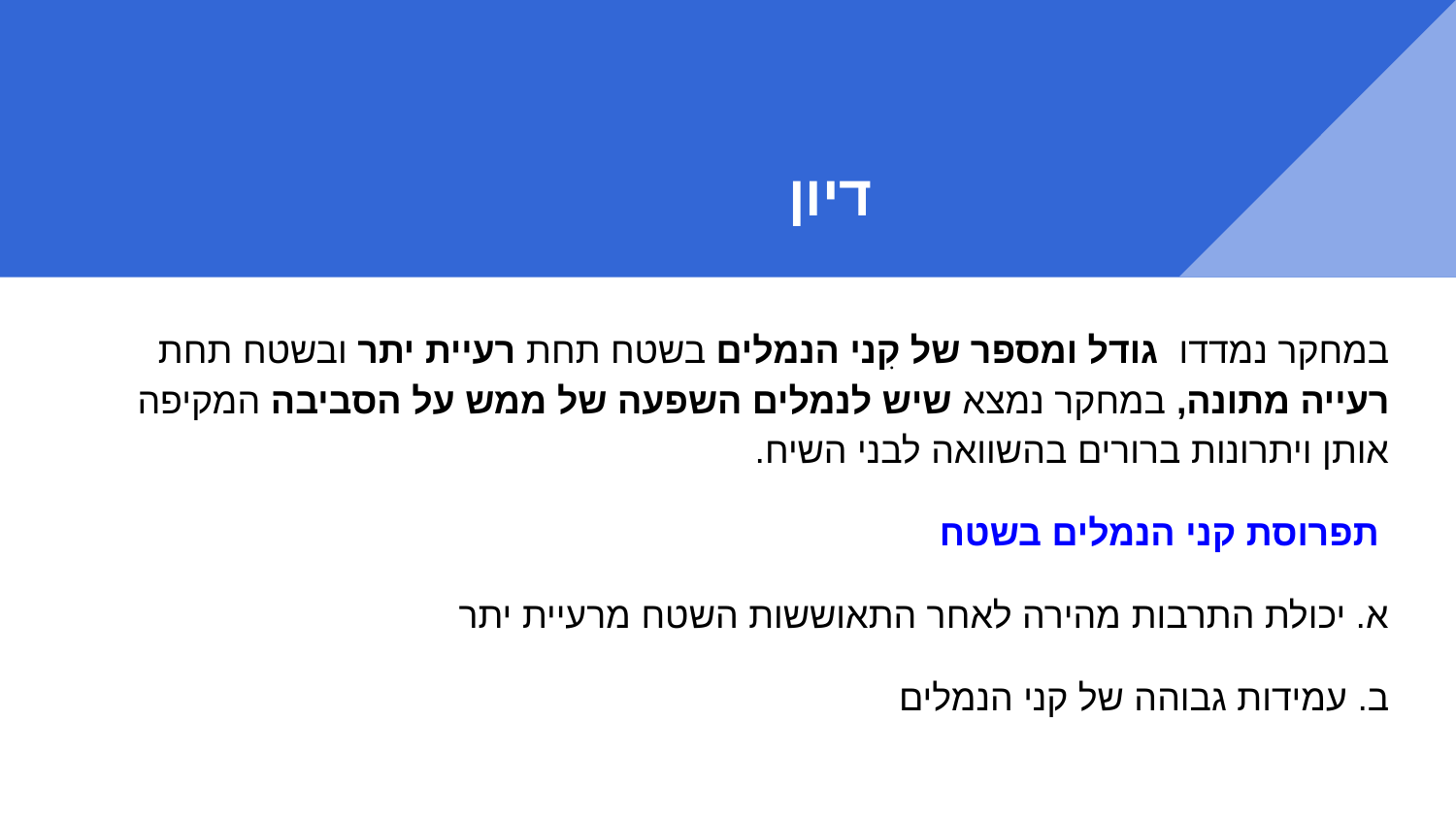

# דיון
במחקר נמדדו  גודל ומספר של קִני הנמלים בשטח תחת רעיית יתר ובשטח תחת רעייה מתונה, במחקר נמצא שיש לנמלים השפעה של ממש על הסביבה המקיפה אותן ויתרונות ברורים בהשוואה לבני השיח.
 תפרוסת קני הנמלים בשטח
א. יכולת התרבות מהירה לאחר התאוששות השטח מרעיית יתר
ב. עמידות גבוהה של קני הנמלים